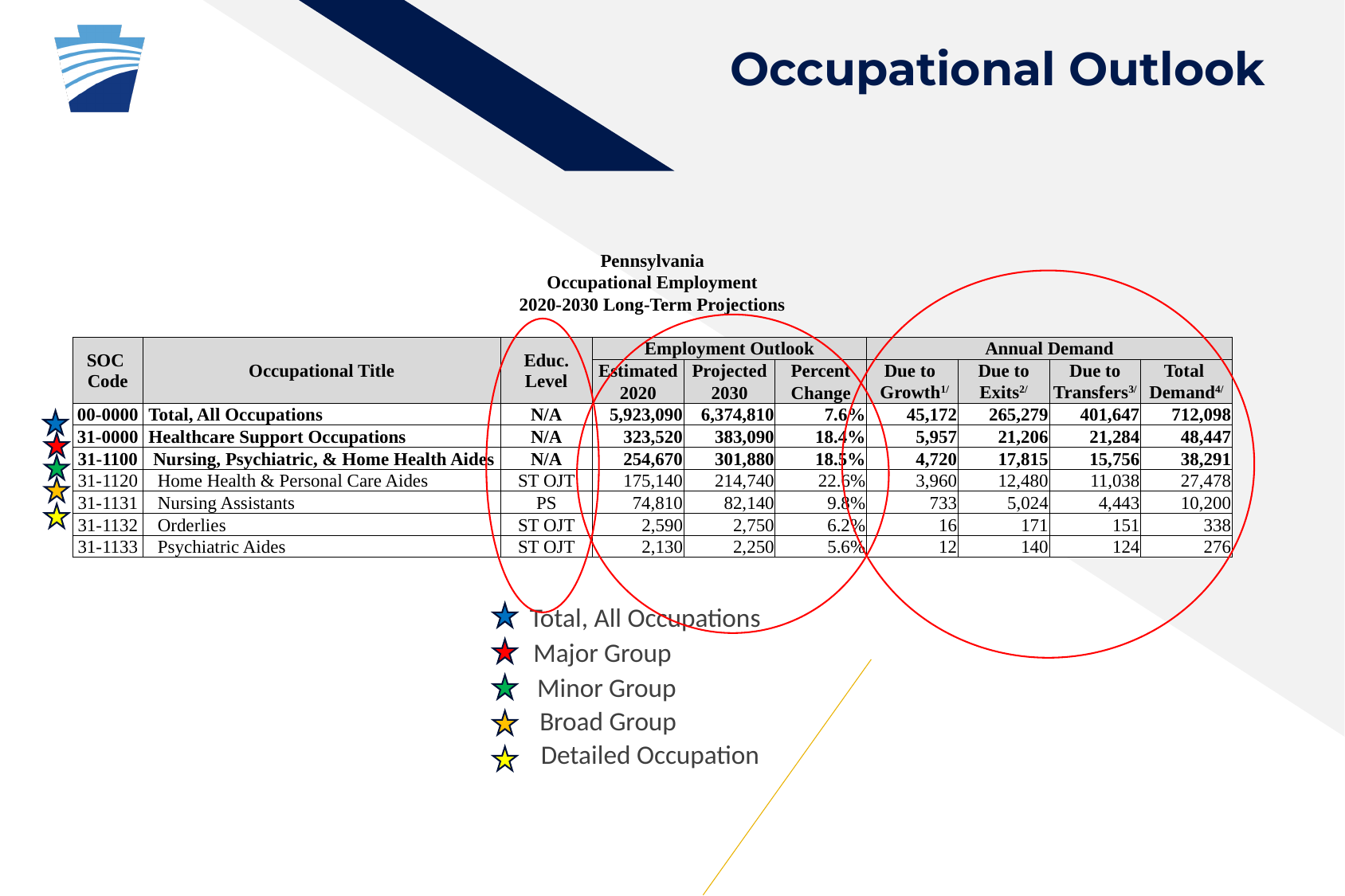

# Occupational Outlook
| Pennsylvania |  |  |  |  |  |  |  |  |  |
| --- | --- | --- | --- | --- | --- | --- | --- | --- | --- |
| Occupational Employment |  |  |  |  |  |  |  |  |  |
| 2020-2030 Long-Term Projections |  |  |  |  |  |  |  |  |  |
|  |  |  |  |  |  |  |  |  |  |
| SOC Code | Occupational Title | Educ. Level | Employment Outlook |  |  | Annual Demand |  |  |  |
|  |  |  | Estimated | Projected | Percent | Due to | Due to | Due to | Total |
|  |  |  | 2020 | 2030 | Change | Growth1/ | Exits2/ | Transfers3/ | Demand4/ |
| 00-0000 | Total, All Occupations | N/A | 5,923,090 | 6,374,810 | 7.6% | 45,172 | 265,279 | 401,647 | 712,098 |
| 31-0000 | Healthcare Support Occupations | N/A | 323,520 | 383,090 | 18.4% | 5,957 | 21,206 | 21,284 | 48,447 |
| 31-1100 | Nursing, Psychiatric, & Home Health Aides | N/A | 254,670 | 301,880 | 18.5% | 4,720 | 17,815 | 15,756 | 38,291 |
| 31-1120 | Home Health & Personal Care Aides | ST OJT | 175,140 | 214,740 | 22.6% | 3,960 | 12,480 | 11,038 | 27,478 |
| 31-1131 | Nursing Assistants | PS | 74,810 | 82,140 | 9.8% | 733 | 5,024 | 4,443 | 10,200 |
| 31-1132 | Orderlies | ST OJT | 2,590 | 2,750 | 6.2% | 16 | 171 | 151 | 338 |
| 31-1133 | Psychiatric Aides | ST OJT | 2,130 | 2,250 | 5.6% | 12 | 140 | 124 | 276 |

Total, All Occupations

Major Group

Minor Group

Broad Group

Detailed Occupation